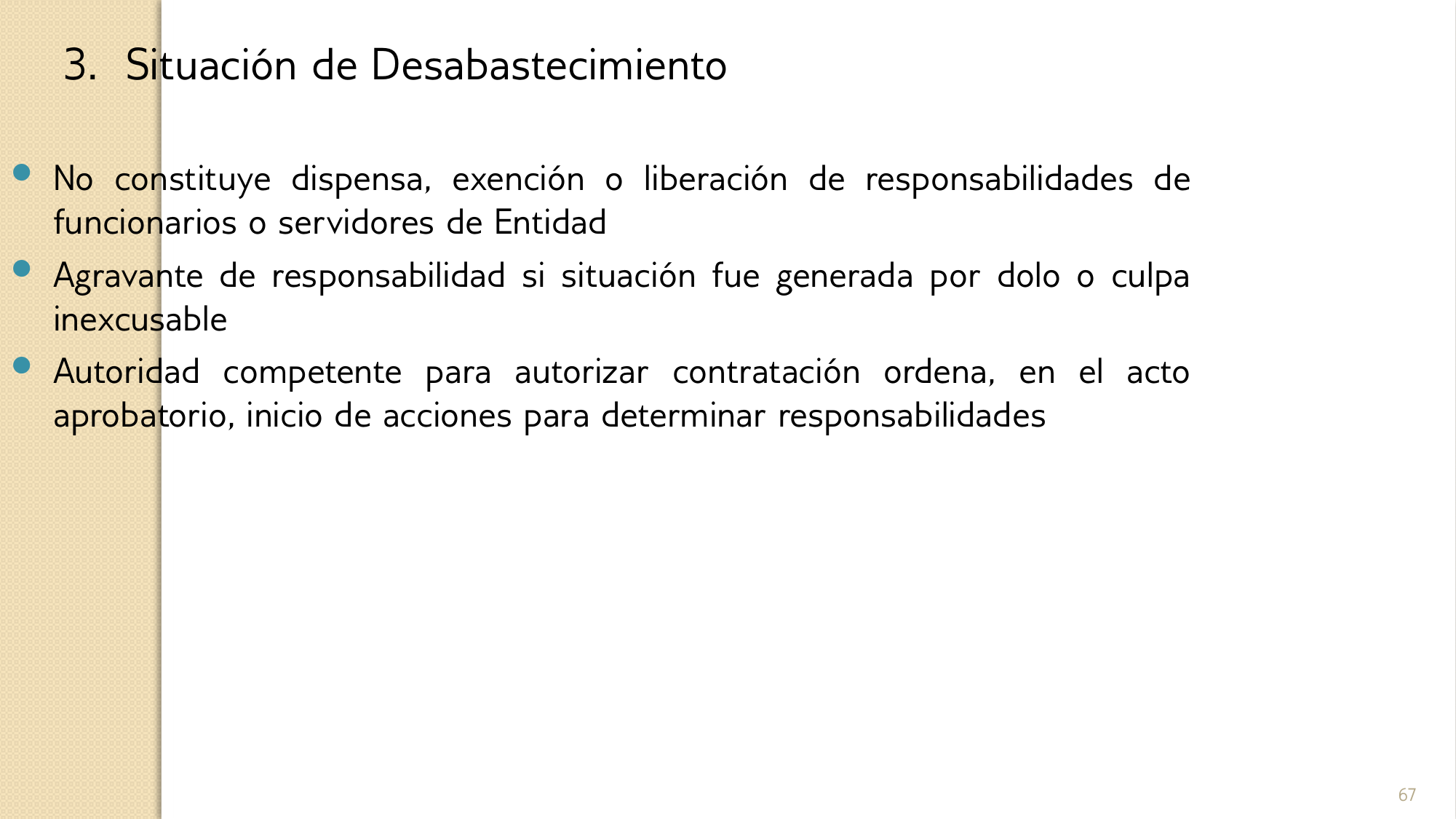

Situación de Desabastecimiento
No constituye dispensa, exención o liberación de responsabilidades de funcionarios o servidores de Entidad
Agravante de responsabilidad si situación fue generada por dolo o culpa inexcusable
Autoridad competente para autorizar contratación ordena, en el acto aprobatorio, inicio de acciones para determinar responsabilidades

67